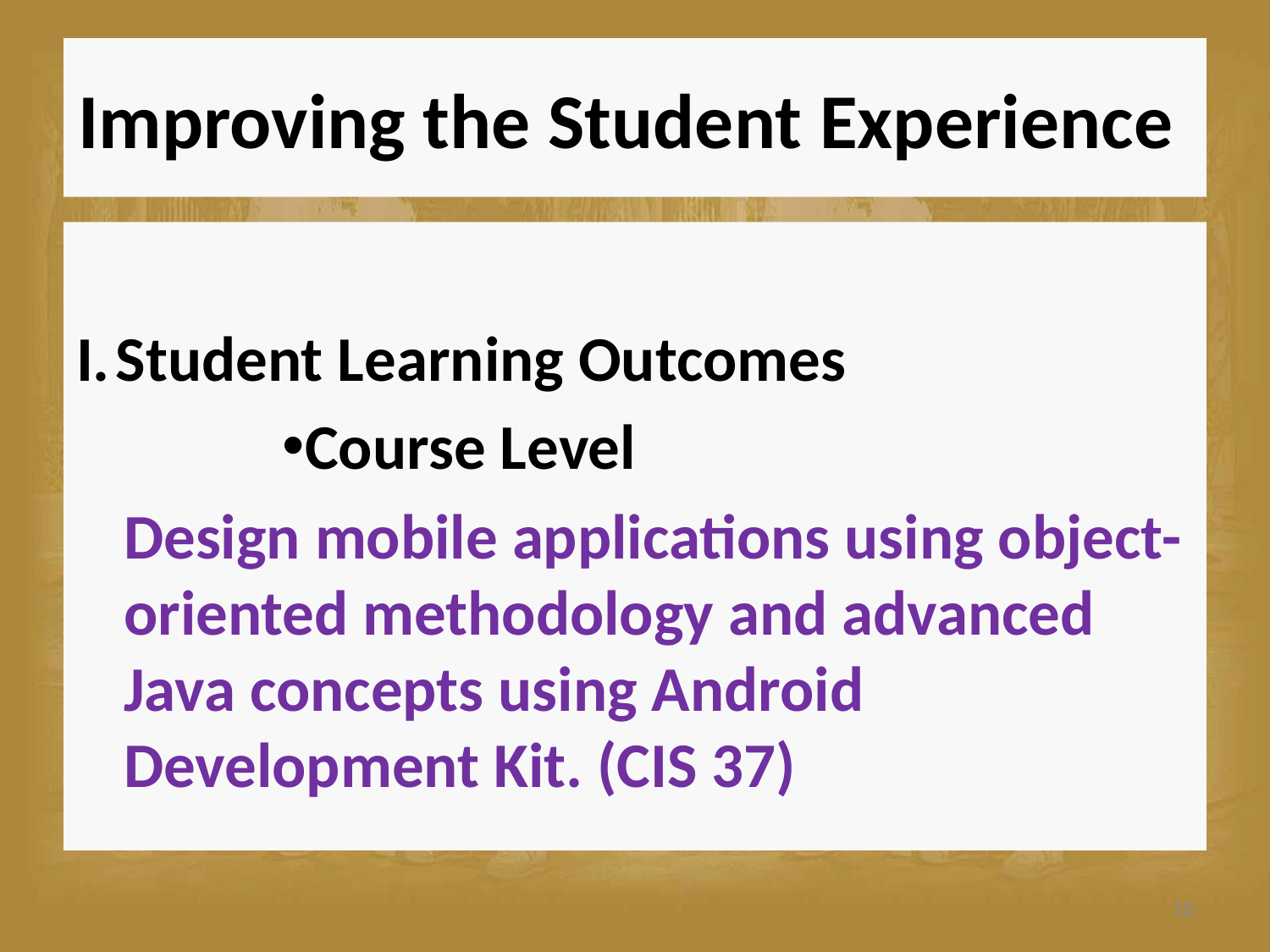

# Improving the Student Experience

Student Learning Outcomes
Course Level
Design mobile applications using object-oriented methodology and advanced Java concepts using Android Development Kit. (CIS 37)
10